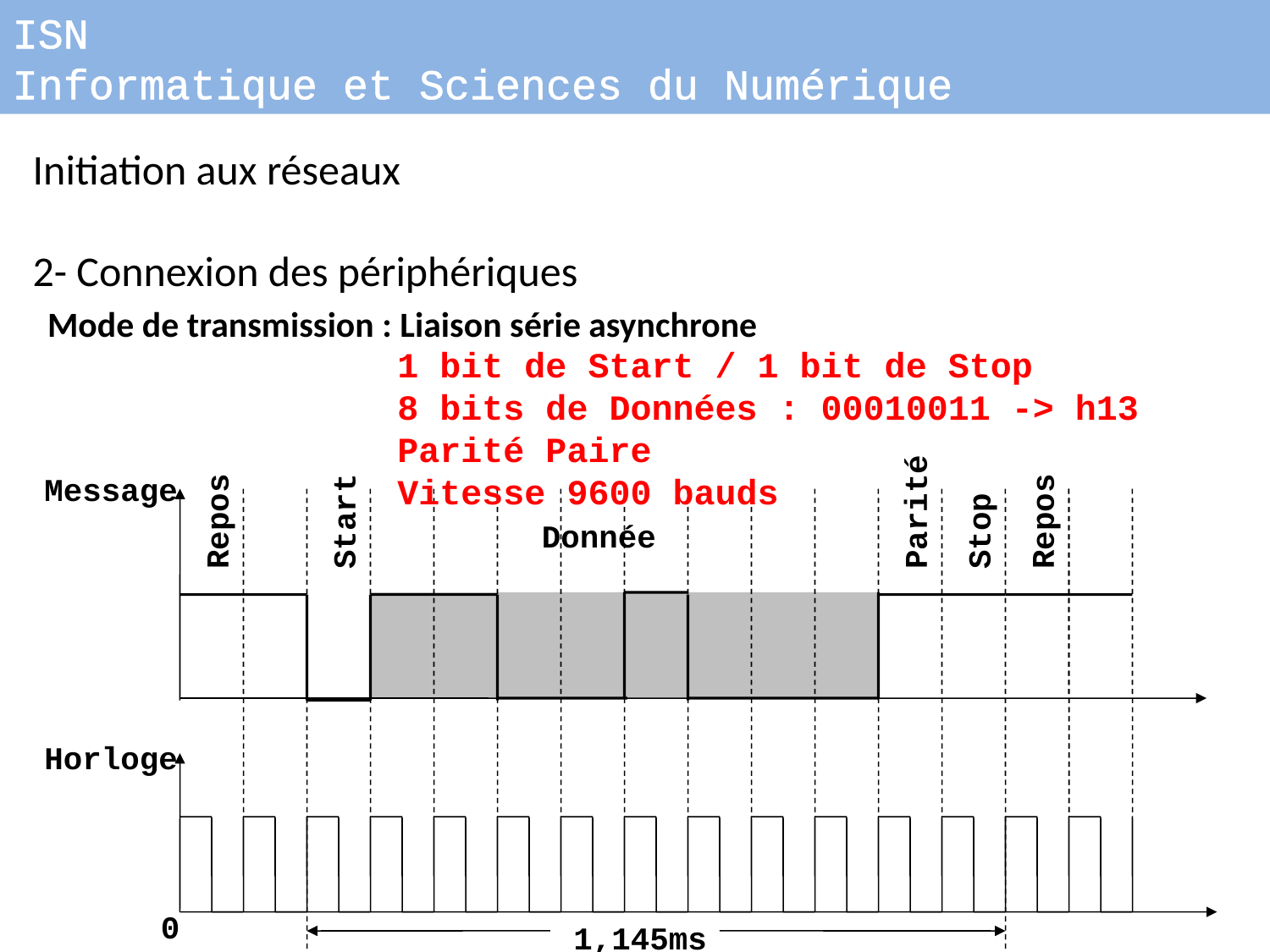

ISN
Informatique et Sciences du Numérique
Initiation aux réseaux

2- Connexion des périphériques
Mode de transmission : Liaison série asynchrone
1 bit de Start / 1 bit de Stop
8 bits de Données : 00010011 -> h13
Parité Paire
Vitesse 9600 bauds
Message
Parité

Repos
Start
Stop
Repos
Donnée

Horloge

0
1,145ms